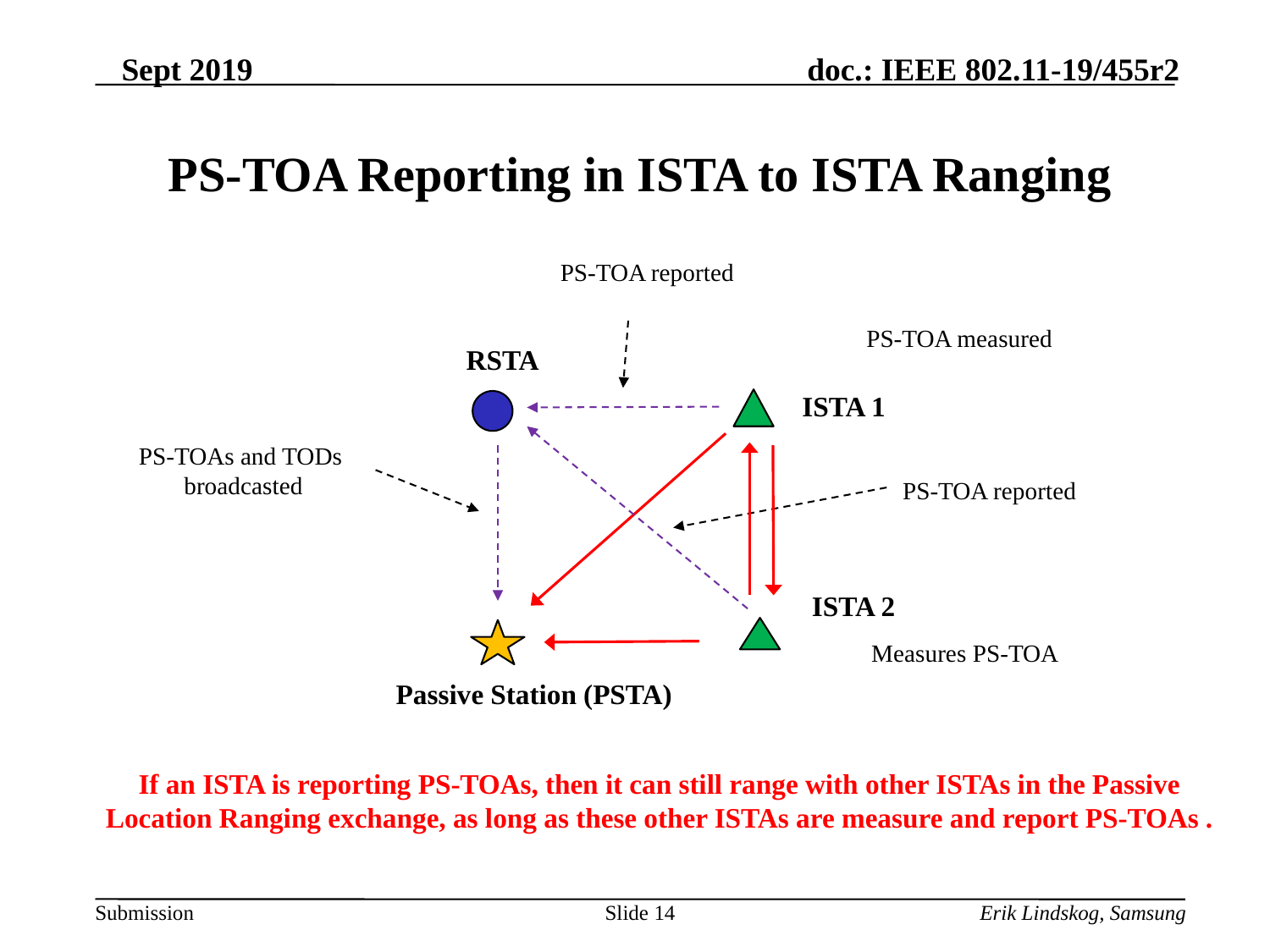

PS-TOA Reporting in ISTA to ISTA Ranging
PS-TOA reported
PS-TOA measured
RSTA
ISTA 1

PS-TOAs and TODs  broadcasted
PS-TOA reported
ISTA 2

Measures PS-TOA
Passive Station (PSTA)
If an ISTA is reporting PS-TOAs, then it can still range with other ISTAs in the Passive Location Ranging exchange, as long as these other ISTAs are measure and report PS-TOAs .
Slide 14
Erik Lindskog, Samsung